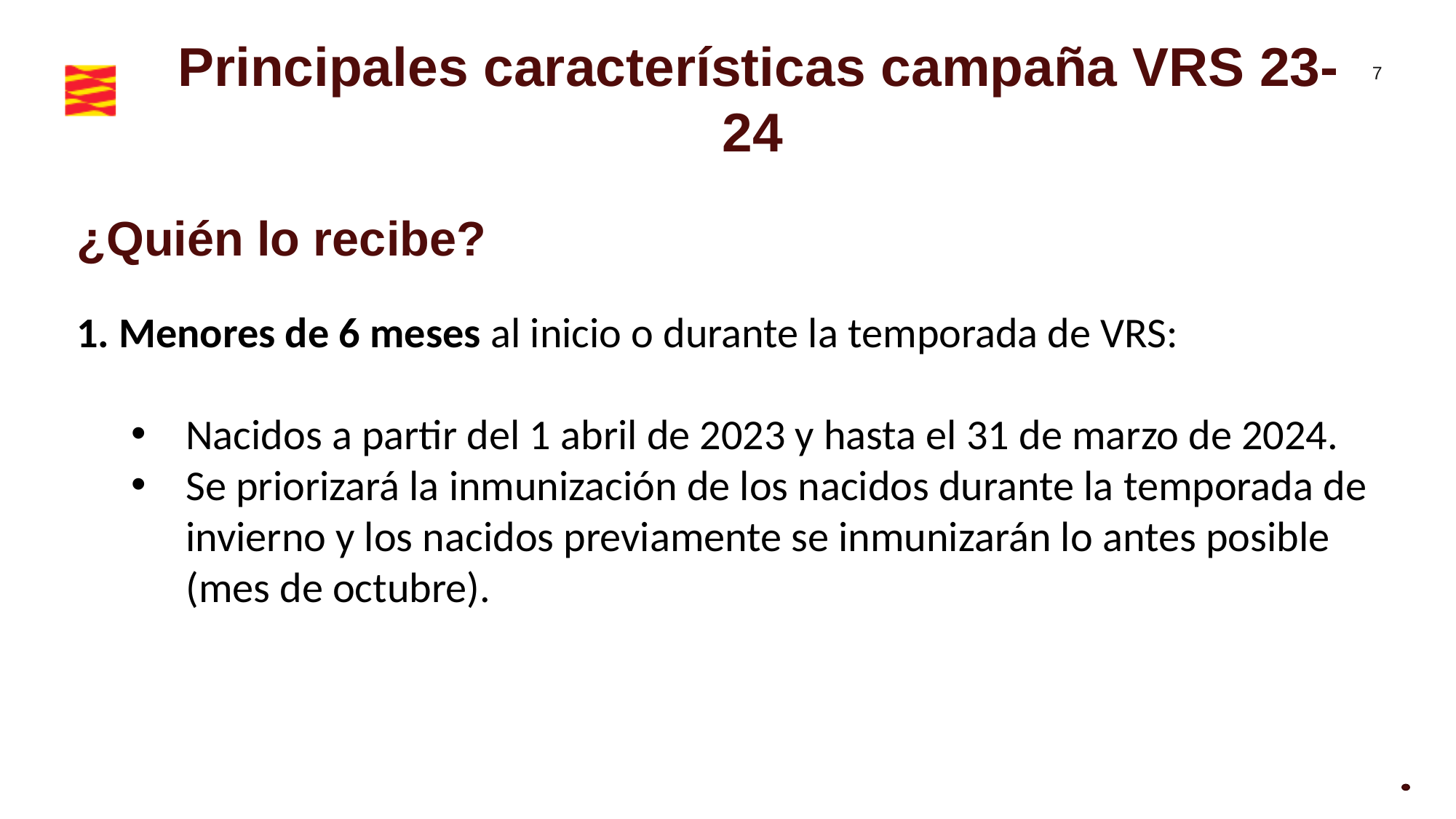

Principales características campaña VRS 23-24
¿Quién lo recibe?

1. Menores de 6 meses al inicio o durante la temporada de VRS:

Nacidos a partir del 1 abril de 2023 y hasta el 31 de marzo de 2024.
Se priorizará la inmunización de los nacidos durante la temporada de invierno y los nacidos previamente se inmunizarán lo antes posible (mes de octubre).